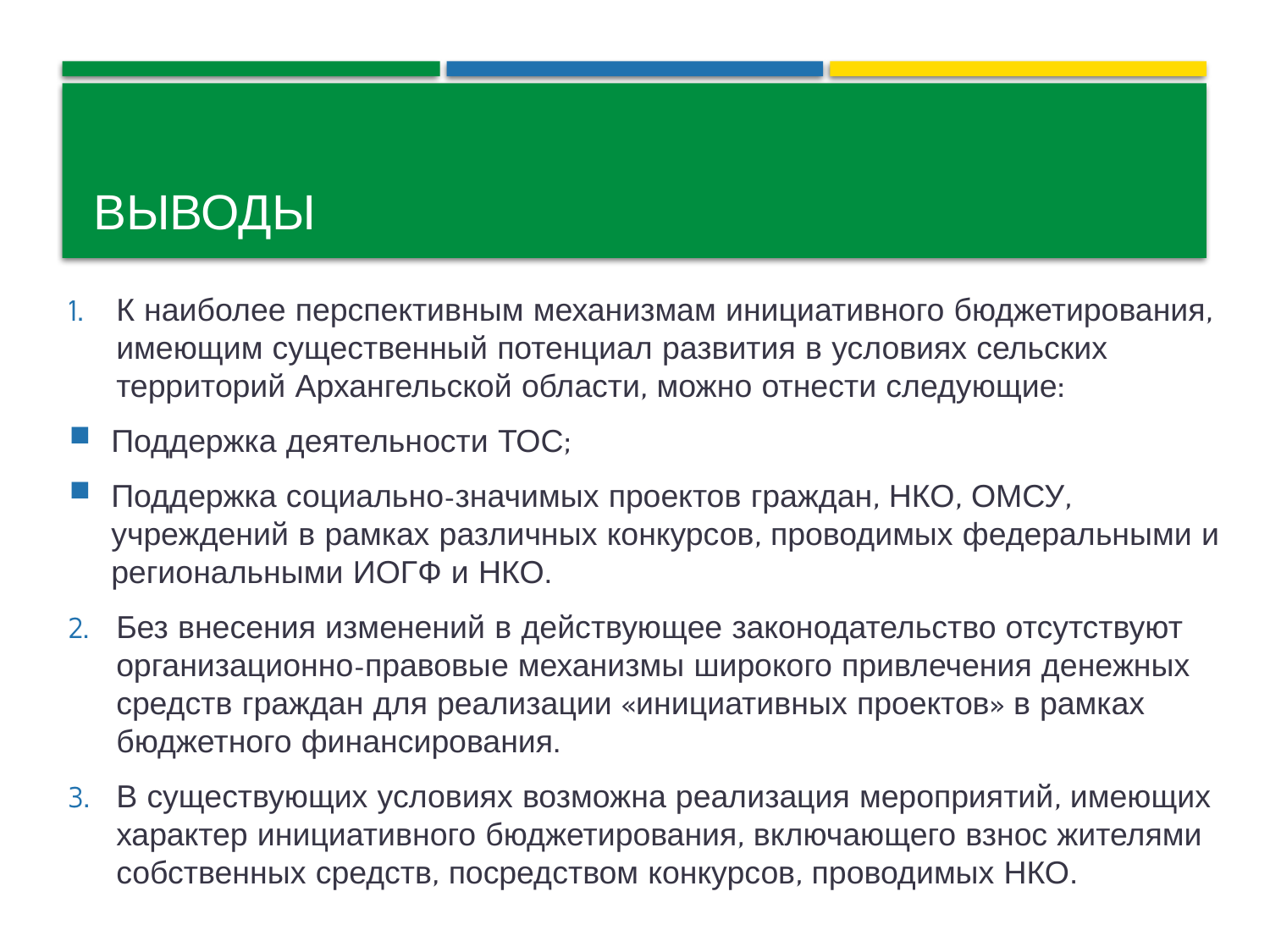

# ВЫВОДЫ
К наиболее перспективным механизмам инициативного бюджетирования, имеющим существенный потенциал развития в условиях сельских территорий Архангельской области, можно отнести следующие:
Поддержка деятельности ТОС;
Поддержка социально-значимых проектов граждан, НКО, ОМСУ, учреждений в рамках различных конкурсов, проводимых федеральными и региональными ИОГФ и НКО.
Без внесения изменений в действующее законодательство отсутствуют организационно-правовые механизмы широкого привлечения денежных средств граждан для реализации «инициативных проектов» в рамках бюджетного финансирования.
В существующих условиях возможна реализация мероприятий, имеющих характер инициативного бюджетирования, включающего взнос жителями собственных средств, посредством конкурсов, проводимых НКО.